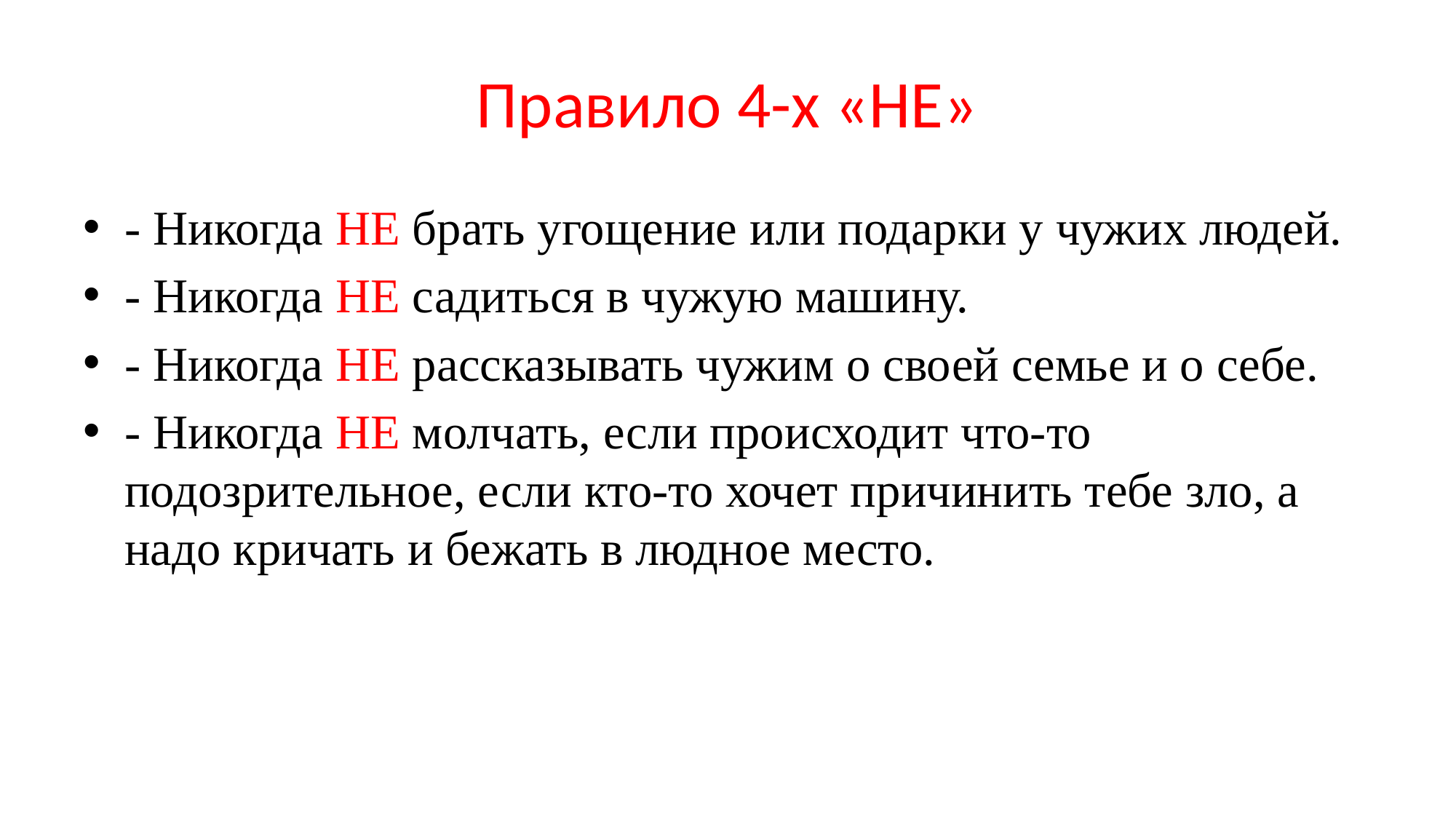

# Правило 4-х «НЕ»
- Никогда НЕ брать угощение или подарки у чужих людей.
- Никогда НЕ садиться в чужую машину.
- Никогда НЕ рассказывать чужим о своей семье и о себе.
- Никогда НЕ молчать, если происходит что-то подозрительное, если кто-то хочет причинить тебе зло, а  надо кричать и бежать в людное место.